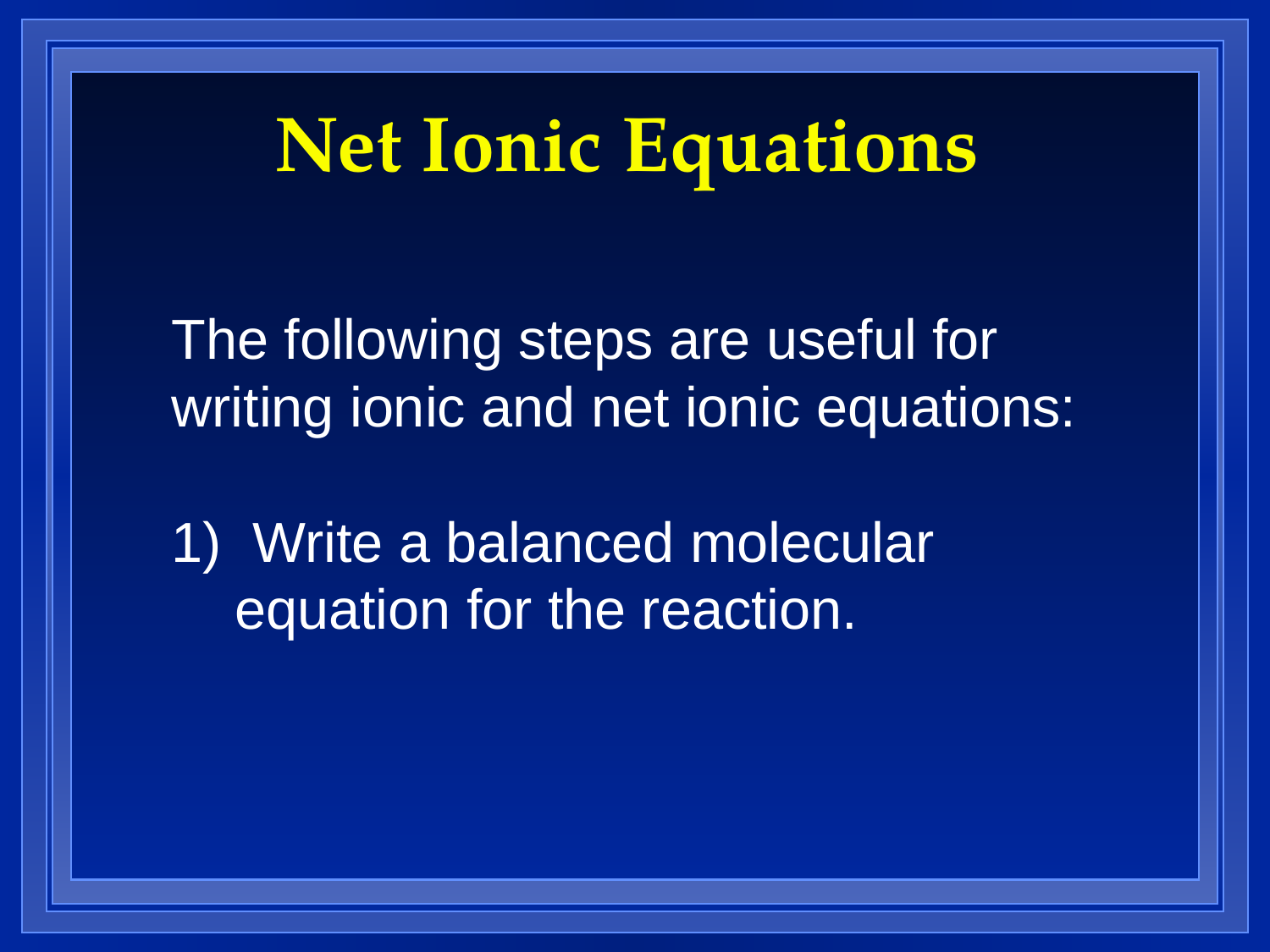

Net Ionic Equations
The following steps are useful for
writing ionic and net ionic equations:

1)  Write a balanced molecular equation for the reaction.